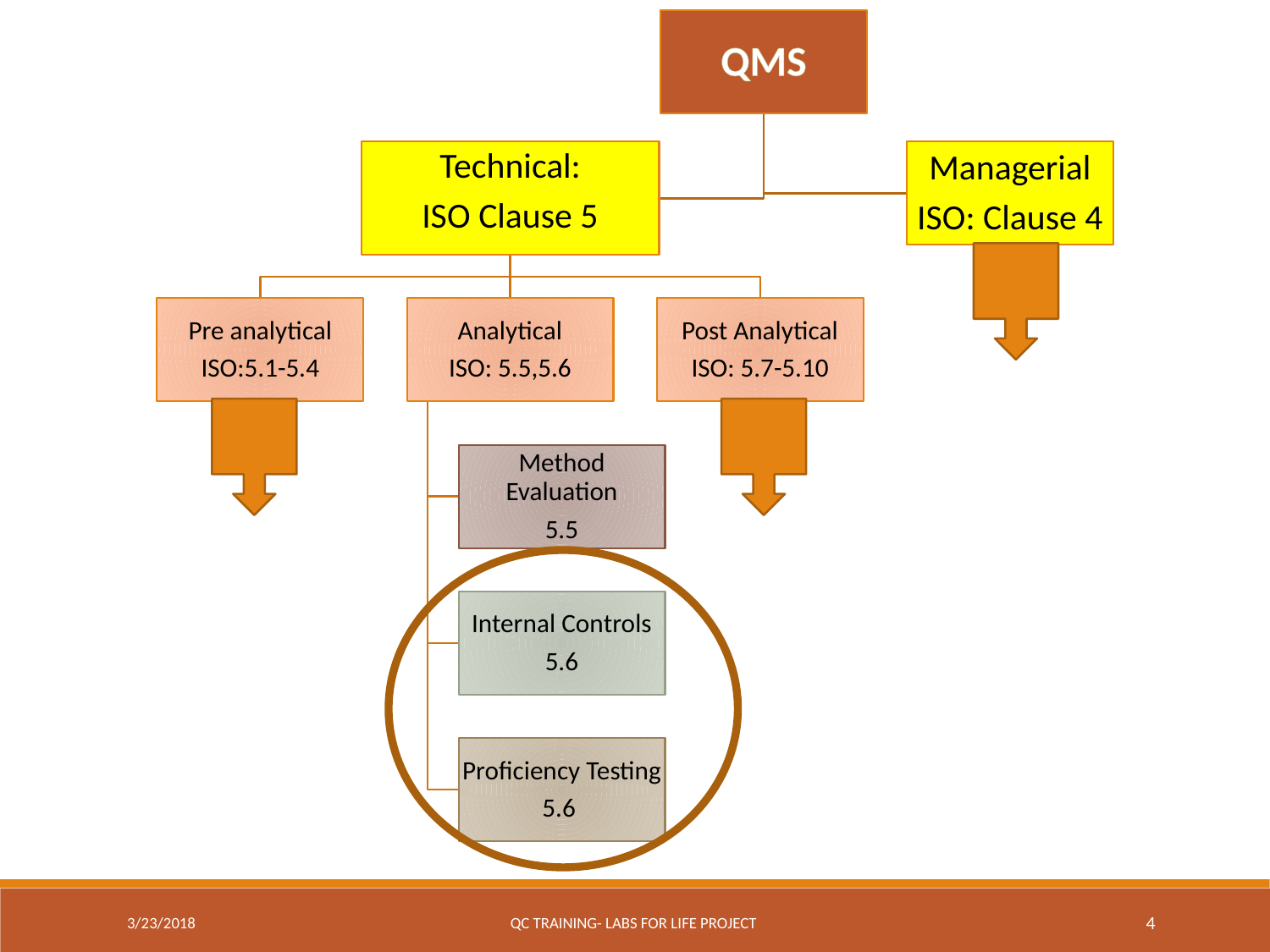

QMS

Technical:
ISO Clause 5

Pre analytical
ISO:5.1-5.4
Analytical
ISO: 5.5,5.6
Method Evaluation
5.5
Internal Controls
5.6
Proficiency Testing
5.6
Post Analytical
ISO: 5.7-5.10
Managerial
ISO: Clause 4

3/23/2018
QC Training- Labs for Life Project
4